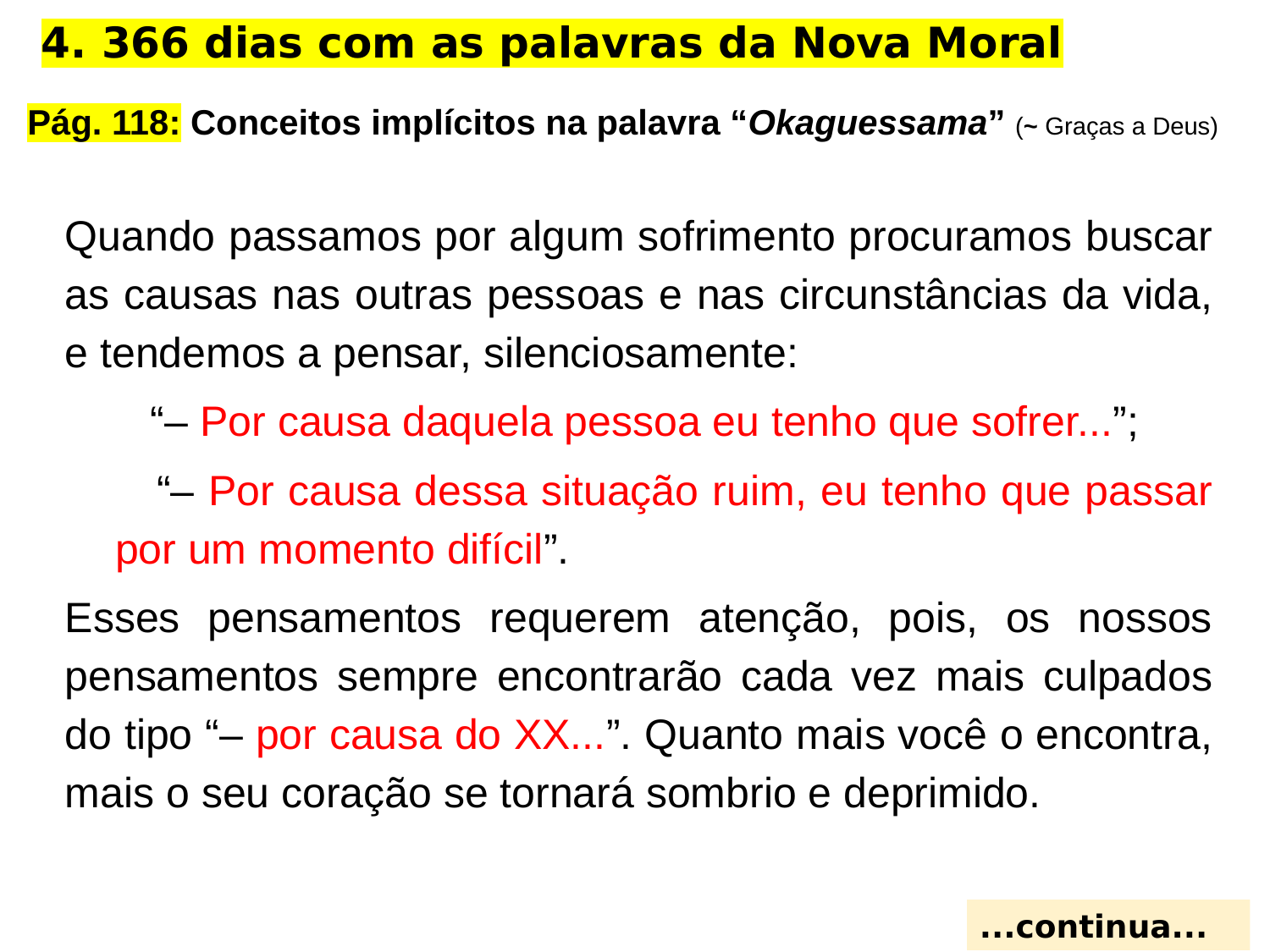

4. 366 dias com as palavras da Nova Moral
Pág. 118: Conceitos implícitos na palavra “Okaguessama” (~ Graças a Deus)
Quando passamos por algum sofrimento procuramos buscar as causas nas outras pessoas e nas circunstâncias da vida, e tendemos a pensar, silenciosamente:
   “– Por causa daquela pessoa eu tenho que sofrer...”;
   “– Por causa dessa situação ruim, eu tenho que passar por um momento difícil”.
Esses pensamentos requerem atenção, pois, os nossos pensamentos sempre encontrarão cada vez mais culpados do tipo “– por causa do XX...”. Quanto mais você o encontra, mais o seu coração se tornará sombrio e deprimido.
...continua...